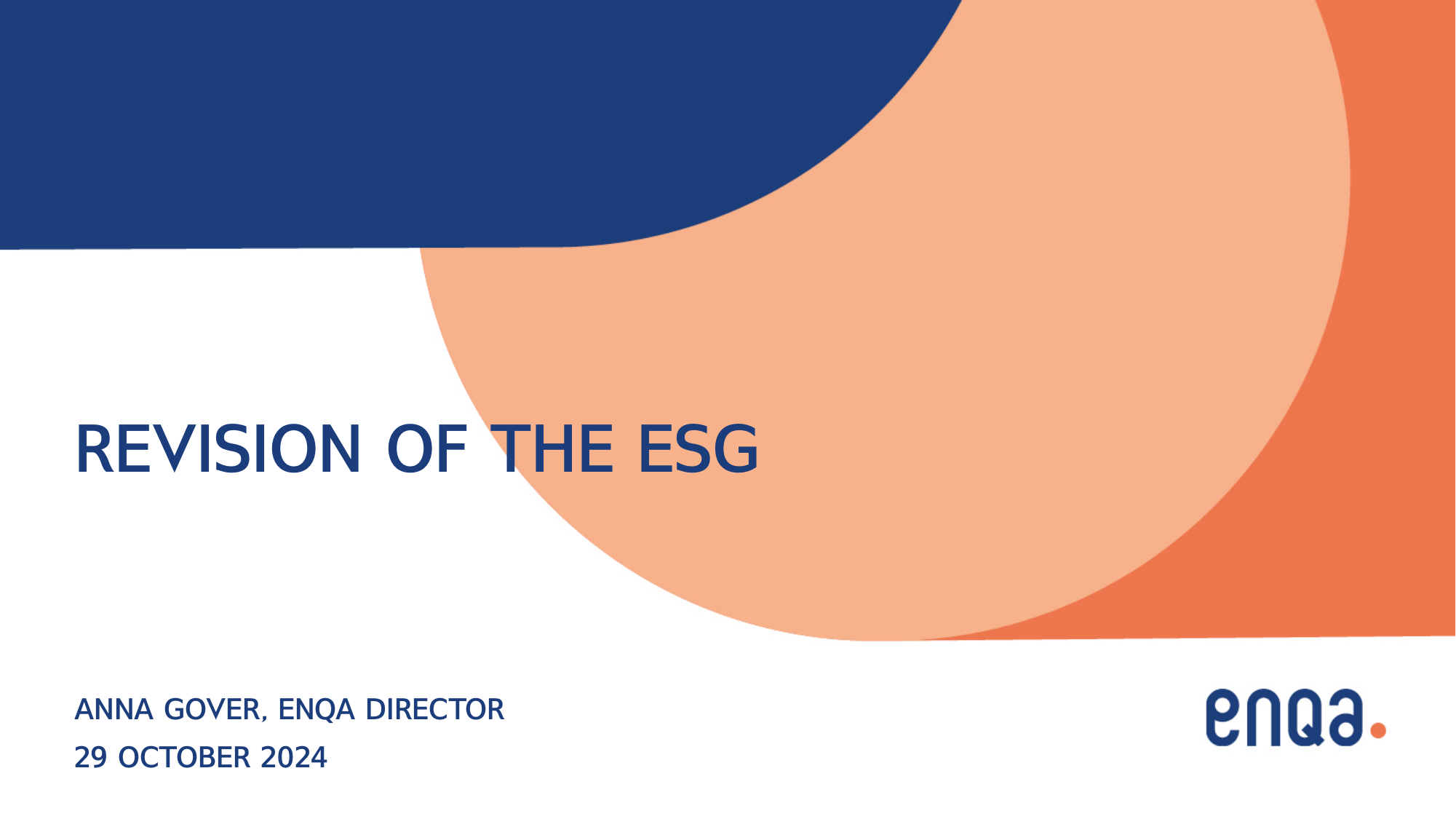

#

Revision of the ESG

Anna Gover, ENQA Director
29 October 2024